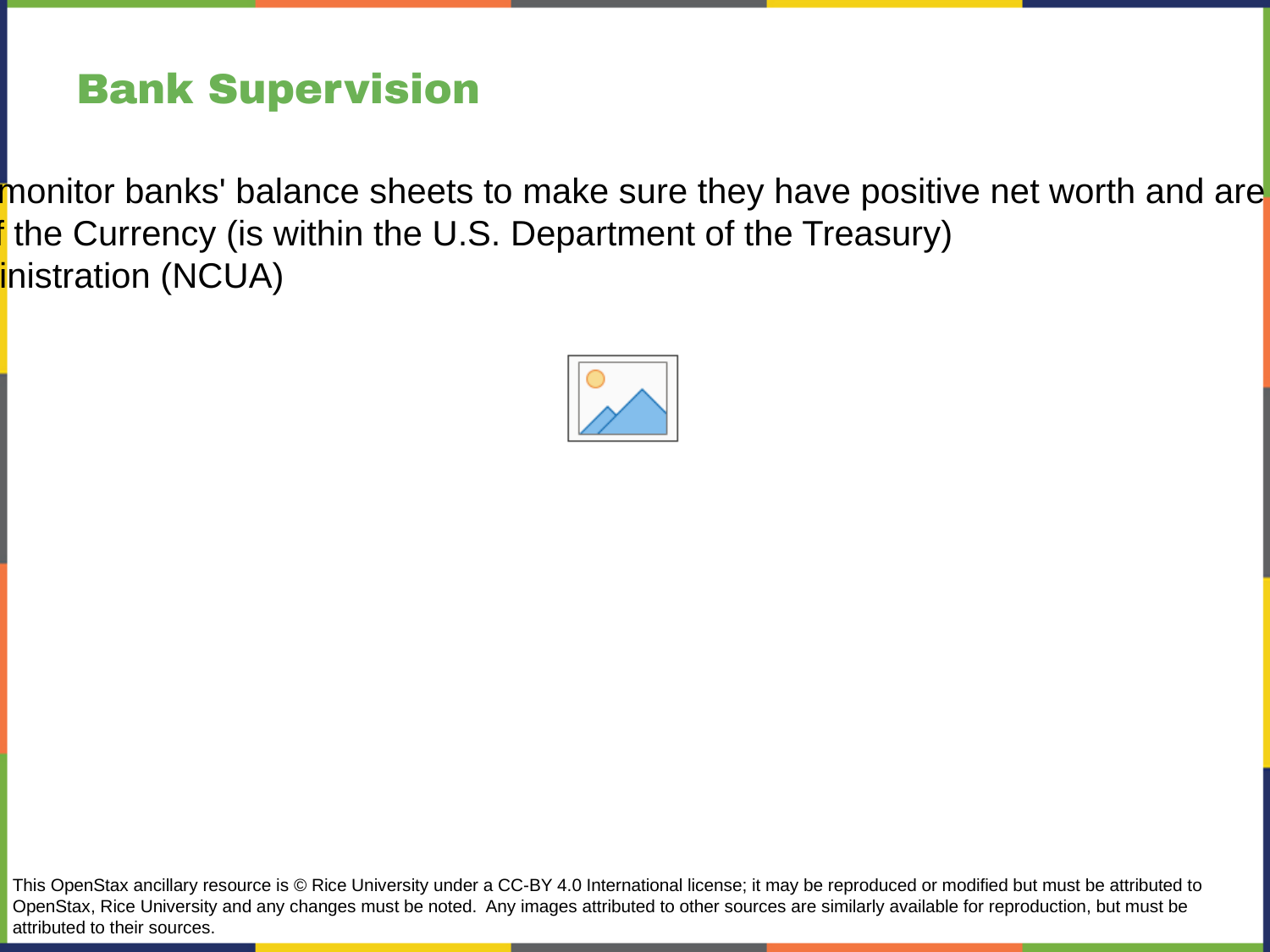

# Bank Supervision
Several government agencies monitor banks' balance sheets to make sure they have positive net worth and are not taking too high a level of risk.
Office of the Comptroller of the Currency (is within the U.S. Department of the Treasury)
National Credit Union Administration (NCUA)
The Federal Reserve
This OpenStax ancillary resource is © Rice University under a CC-BY 4.0 International license; it may be reproduced or modified but must be attributed to OpenStax, Rice University and any changes must be noted.  Any images attributed to other sources are similarly available for reproduction, but must be attributed to their sources.